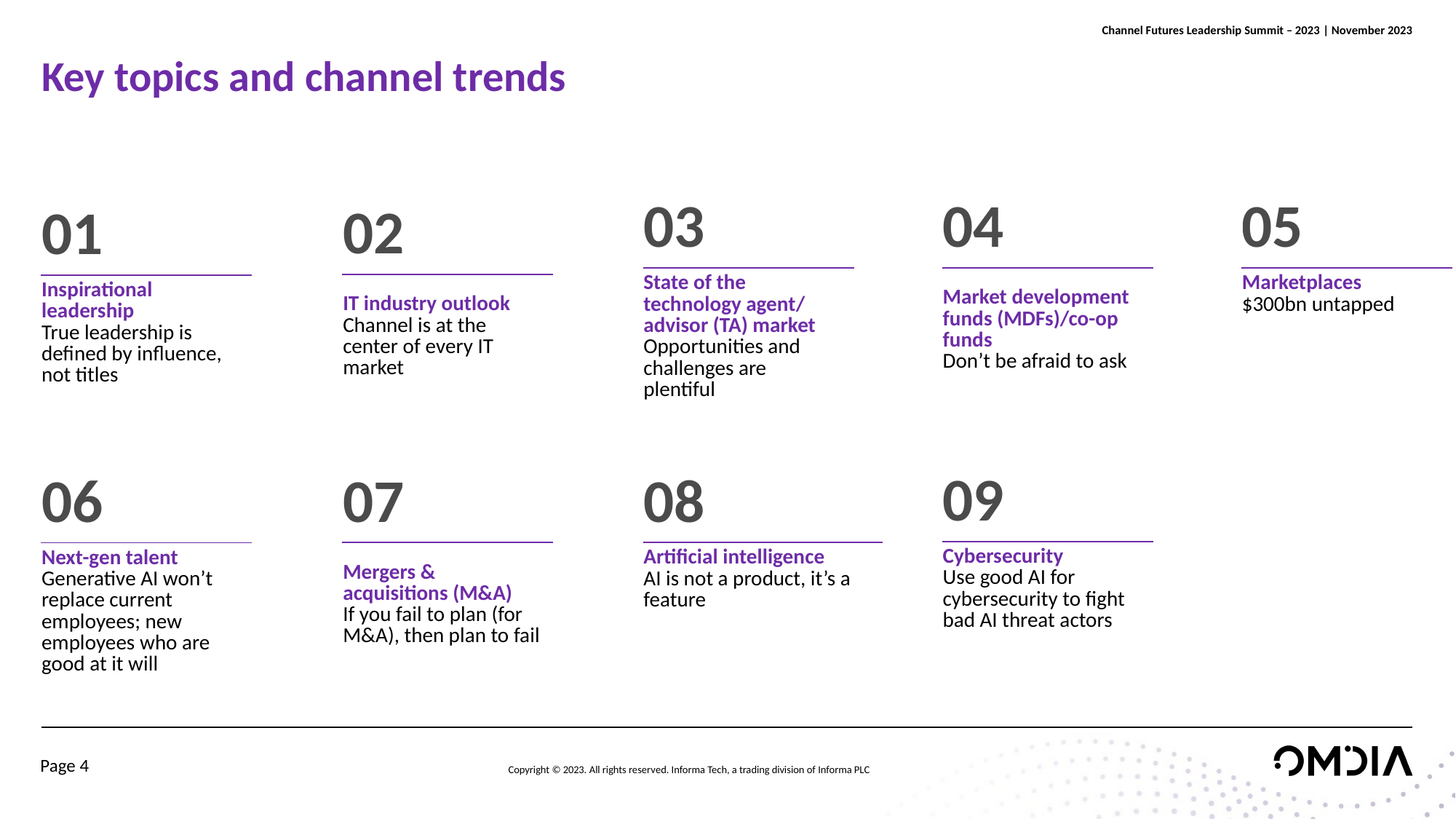

# Key topics and channel trends
| 03 |
| --- |
| State of the technology agent/ advisor (TA) market Opportunities and challenges are plentiful |
| 04 |
| --- |
| Market development funds (MDFs)/co-op funds Don’t be afraid to ask |
| 05 |
| --- |
| Marketplaces $300bn untapped |
| 02 |
| --- |
| IT industry outlook Channel is at the center of every IT market |
| 01 |
| --- |
| Inspirational leadership True leadership is defined by influence, not titles |
| 09 |
| --- |
| Cybersecurity Use good AI for cybersecurity to fight bad AI threat actors |
| 07 |
| --- |
| Mergers & acquisitions (M&A) If you fail to plan (for M&A), then plan to fail |
| 08 |
| --- |
| Artificial intelligence AI is not a product, it’s a feature |
| 06 |
| --- |
| Next-gen talent Generative AI won’t replace current employees; new employees who are good at it will |